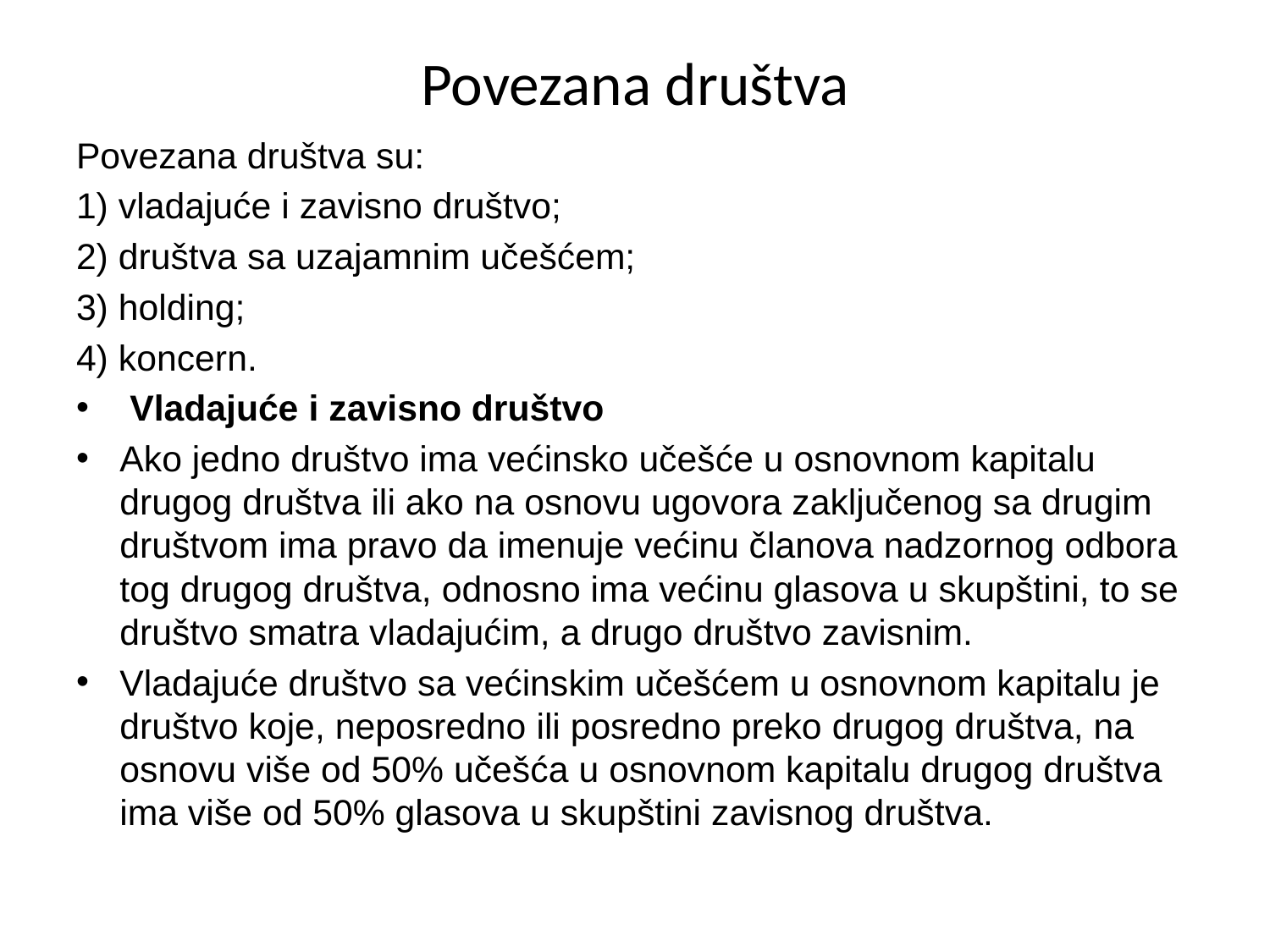

# Povezana društva
Povezana društva su:
1) vladajuće i zavisno društvo;
2) društva sa uzajamnim učešćem;
3) holding;
4) koncern.
 Vladajuće i zavisno društvo
Ako jedno društvo ima većinsko učešće u osnovnom kapitalu drugog društva ili ako na osnovu ugovora zaključenog sa drugim društvom ima pravo da imenuje većinu članova nadzornog odbora tog drugog društva, odnosno ima većinu glasova u skupštini, to se društvo smatra vladajućim, a drugo društvo zavisnim.
Vladajuće društvo sa većinskim učešćem u osnovnom kapitalu je društvo koje, neposredno ili posredno preko drugog društva, na osnovu više od 50% učešća u osnovnom kapitalu drugog društva ima više od 50% glasova u skupštini zavisnog društva.